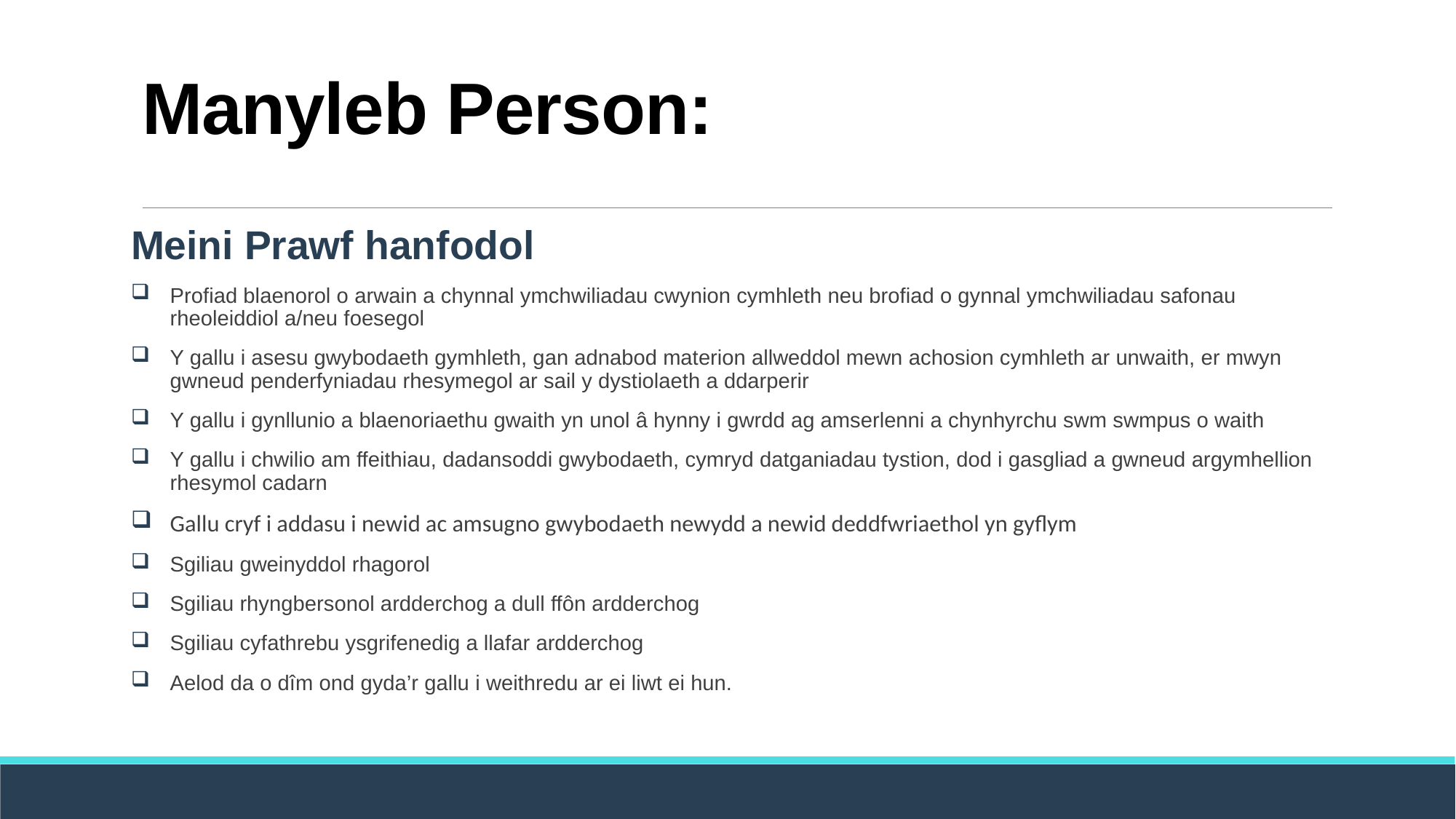

# Manyleb Person:

Meini Prawf hanfodol
Profiad blaenorol o arwain a chynnal ymchwiliadau cwynion cymhleth neu brofiad o gynnal ymchwiliadau safonau rheoleiddiol a/neu foesegol
Y gallu i asesu gwybodaeth gymhleth, gan adnabod materion allweddol mewn achosion cymhleth ar unwaith, er mwyn gwneud penderfyniadau rhesymegol ar sail y dystiolaeth a ddarperir
Y gallu i gynllunio a blaenoriaethu gwaith yn unol â hynny i gwrdd ag amserlenni a chynhyrchu swm swmpus o waith
Y gallu i chwilio am ffeithiau, dadansoddi gwybodaeth, cymryd datganiadau tystion, dod i gasgliad a gwneud argymhellion rhesymol cadarn
Gallu cryf i addasu i newid ac amsugno gwybodaeth newydd a newid deddfwriaethol yn gyflym
Sgiliau gweinyddol rhagorol
Sgiliau rhyngbersonol ardderchog a dull ffôn ardderchog
Sgiliau cyfathrebu ysgrifenedig a llafar ardderchog
Aelod da o dîm ond gyda’r gallu i weithredu ar ei liwt ei hun.